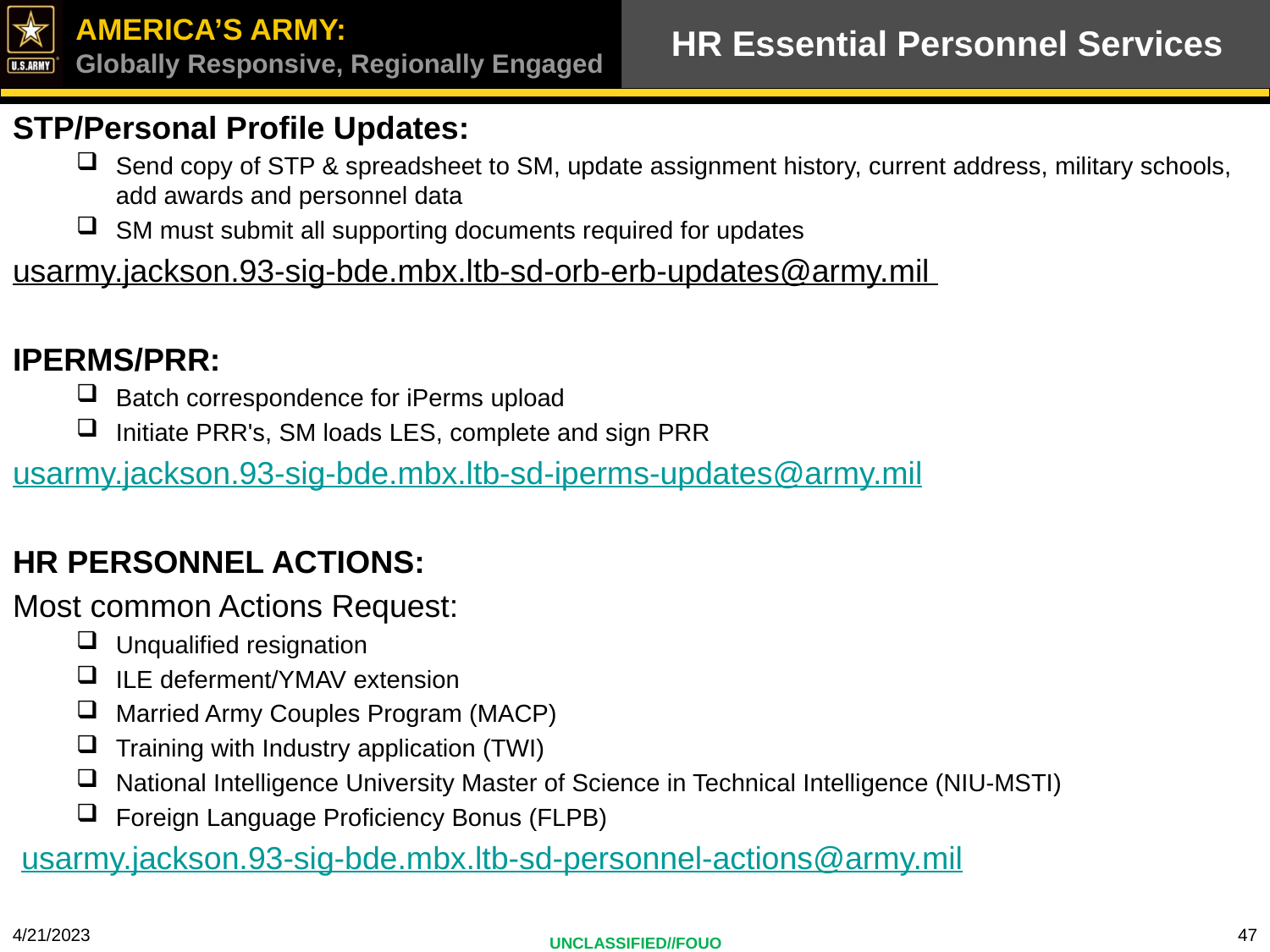

# HR Essential Personnel Services
STP/Personal Profile Updates:
Send copy of STP & spreadsheet to SM, update assignment history, current address, military schools, add awards and personnel data
SM must submit all supporting documents required for updates
usarmy.jackson.93-sig-bde.mbx.ltb-sd-orb-erb-updates@army.mil

IPERMS/PRR:
Batch correspondence for iPerms upload
Initiate PRR's, SM loads LES, complete and sign PRR
usarmy.jackson.93-sig-bde.mbx.ltb-sd-iperms-updates@army.mil

HR PERSONNEL ACTIONS:
Most common Actions Request:
Unqualified resignation
ILE deferment/YMAV extension
Married Army Couples Program (MACP)
Training with Industry application (TWI)
National Intelligence University Master of Science in Technical Intelligence (NIU-MSTI)
Foreign Language Proficiency Bonus (FLPB)
 usarmy.jackson.93-sig-bde.mbx.ltb-sd-personnel-actions@army.mil

4/21/2023
47